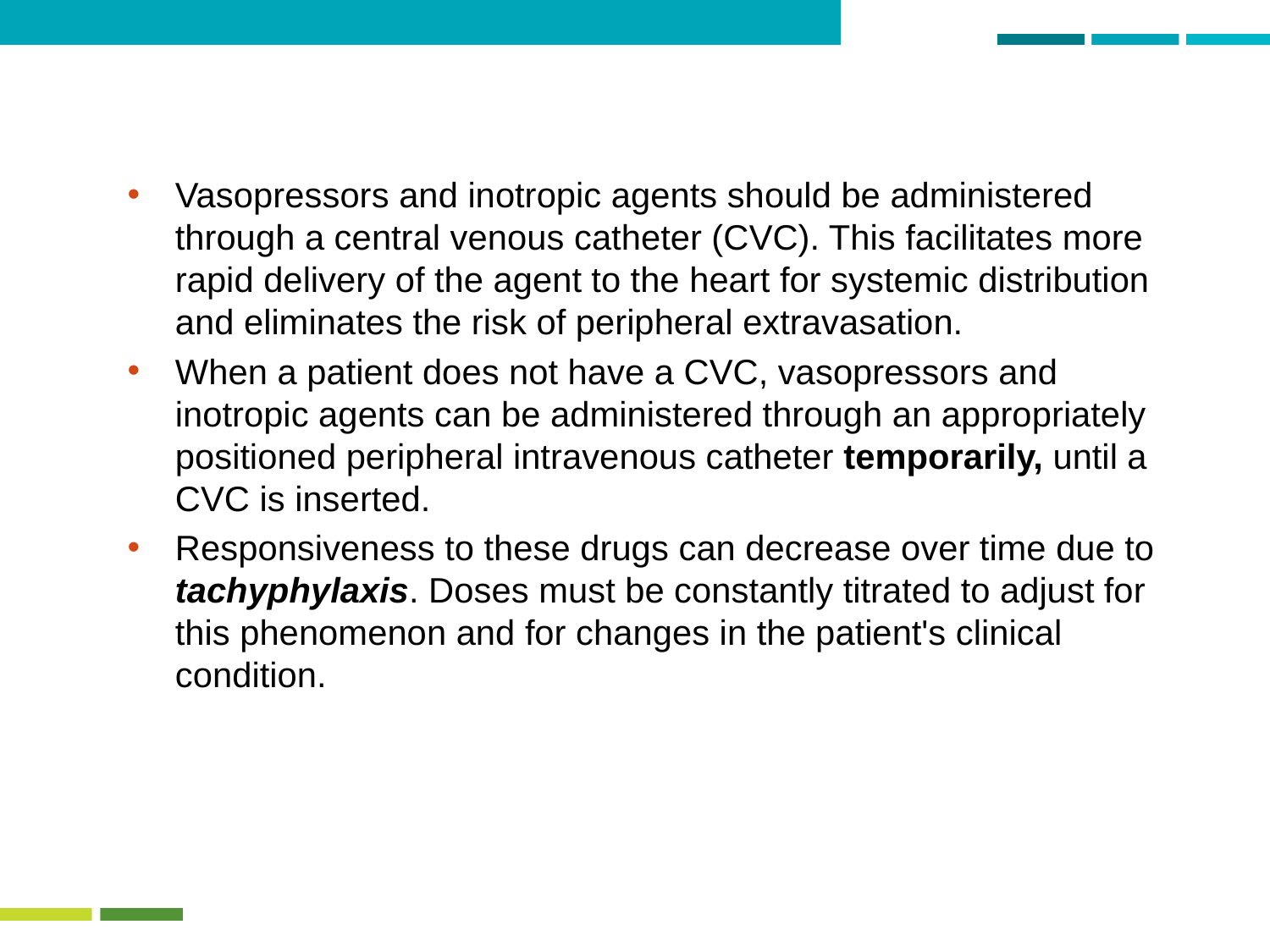

Vasopressors and inotropic agents should be administered through a central venous catheter (CVC). This facilitates more rapid delivery of the agent to the heart for systemic distribution and eliminates the risk of peripheral extravasation.
When a patient does not have a CVC, vasopressors and inotropic agents can be administered through an appropriately positioned peripheral intravenous catheter temporarily, until a CVC is inserted.
Responsiveness to these drugs can decrease over time due to tachyphylaxis. Doses must be constantly titrated to adjust for this phenomenon and for changes in the patient's clinical condition.